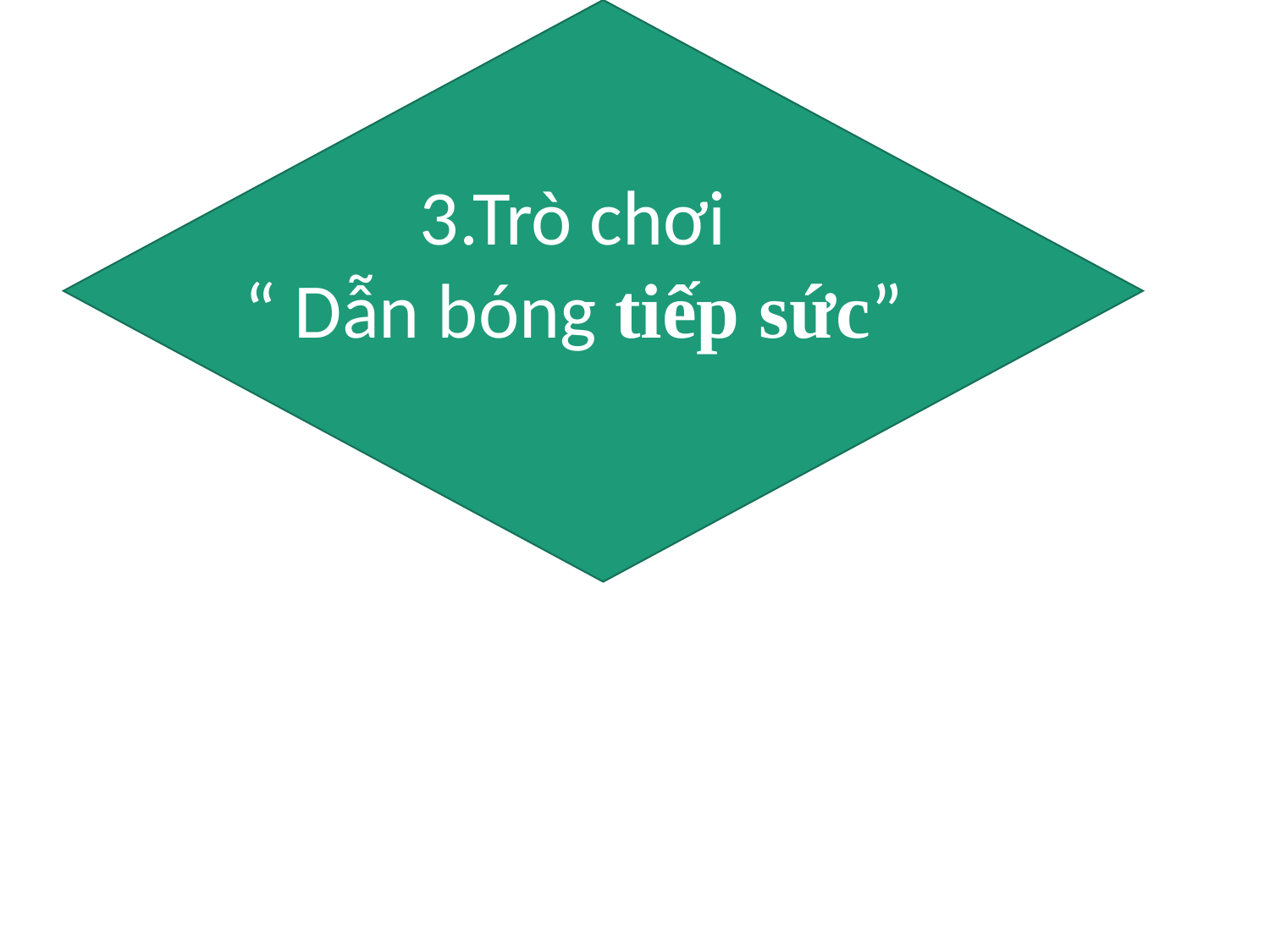

3.Trò chơi
“ Dẫn bóng tiếp sức”